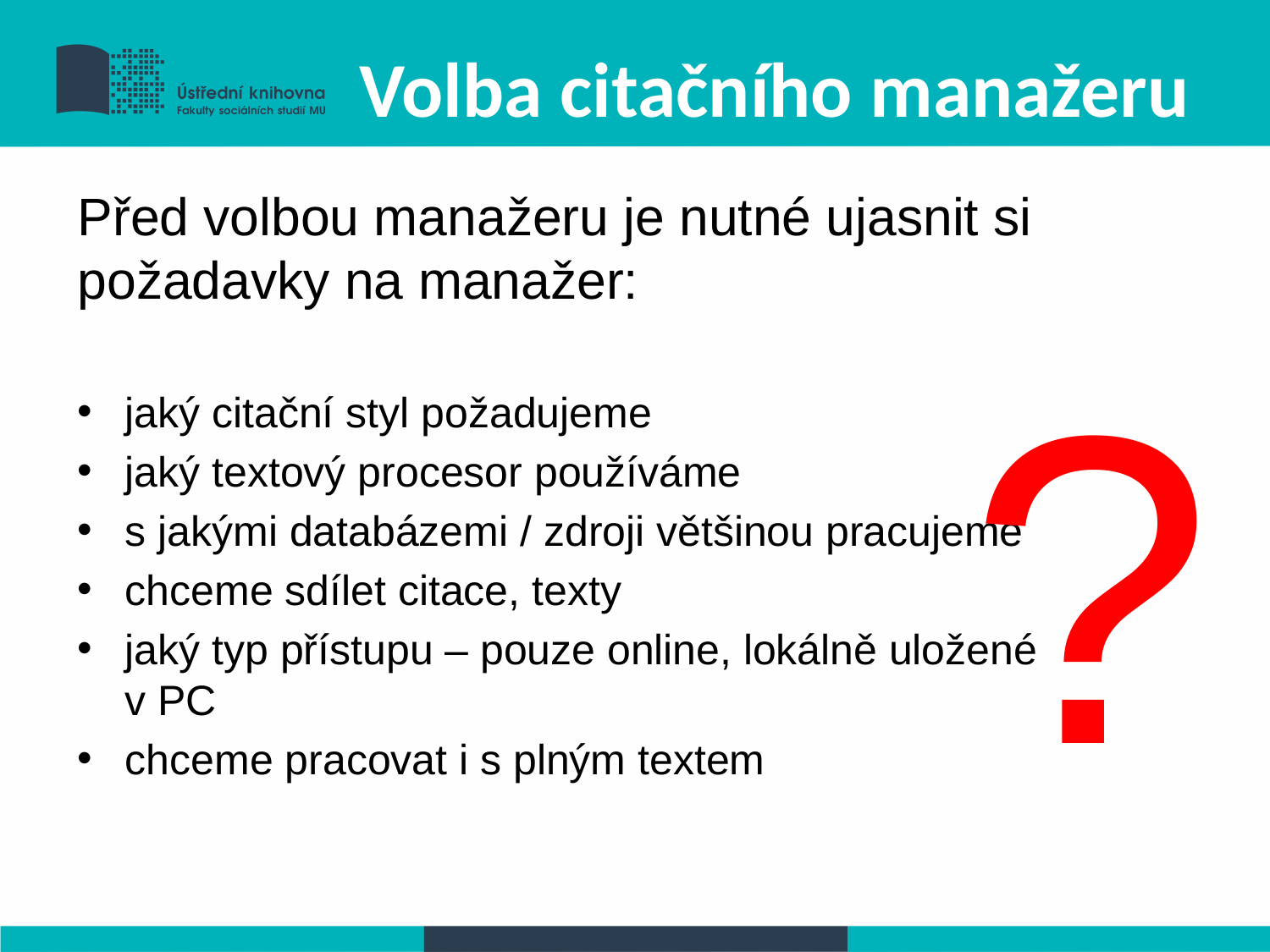

Volba citačního manažeru
Před volbou manažeru je nutné ujasnit si požadavky na manažer:
jaký citační styl požadujeme
jaký textový procesor používáme
s jakými databázemi / zdroji většinou pracujeme
chceme sdílet citace, texty
jaký typ přístupu – pouze online, lokálně uložené v PC
chceme pracovat i s plným textem

?